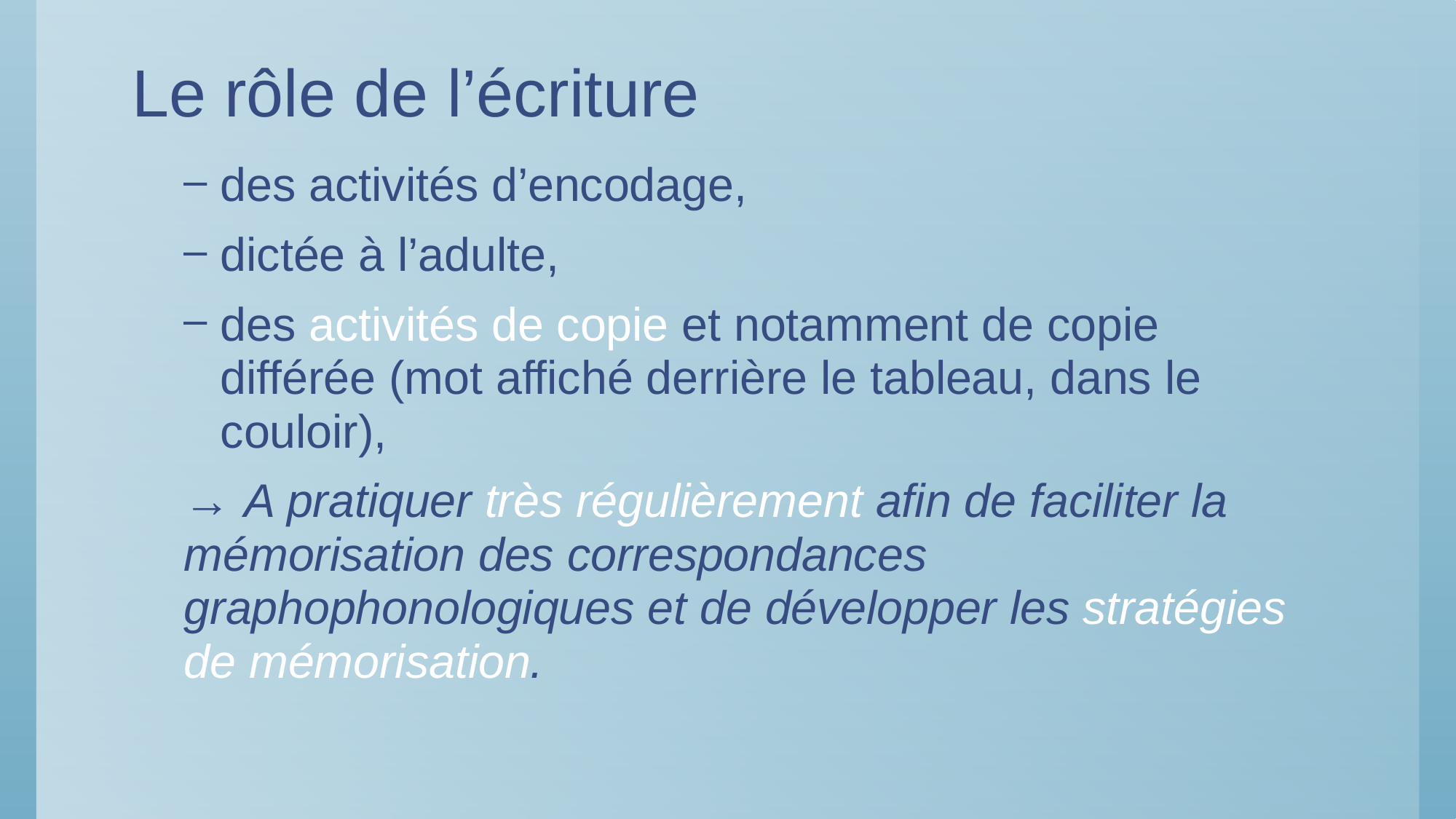

# Le rôle de l’écriture
des activités d’encodage,
dictée à l’adulte,
des activités de copie et notamment de copie différée (mot affiché derrière le tableau, dans le couloir),
→ A pratiquer très régulièrement afin de faciliter la mémorisation des correspondances  graphophonologiques et de développer les stratégies de mémorisation.